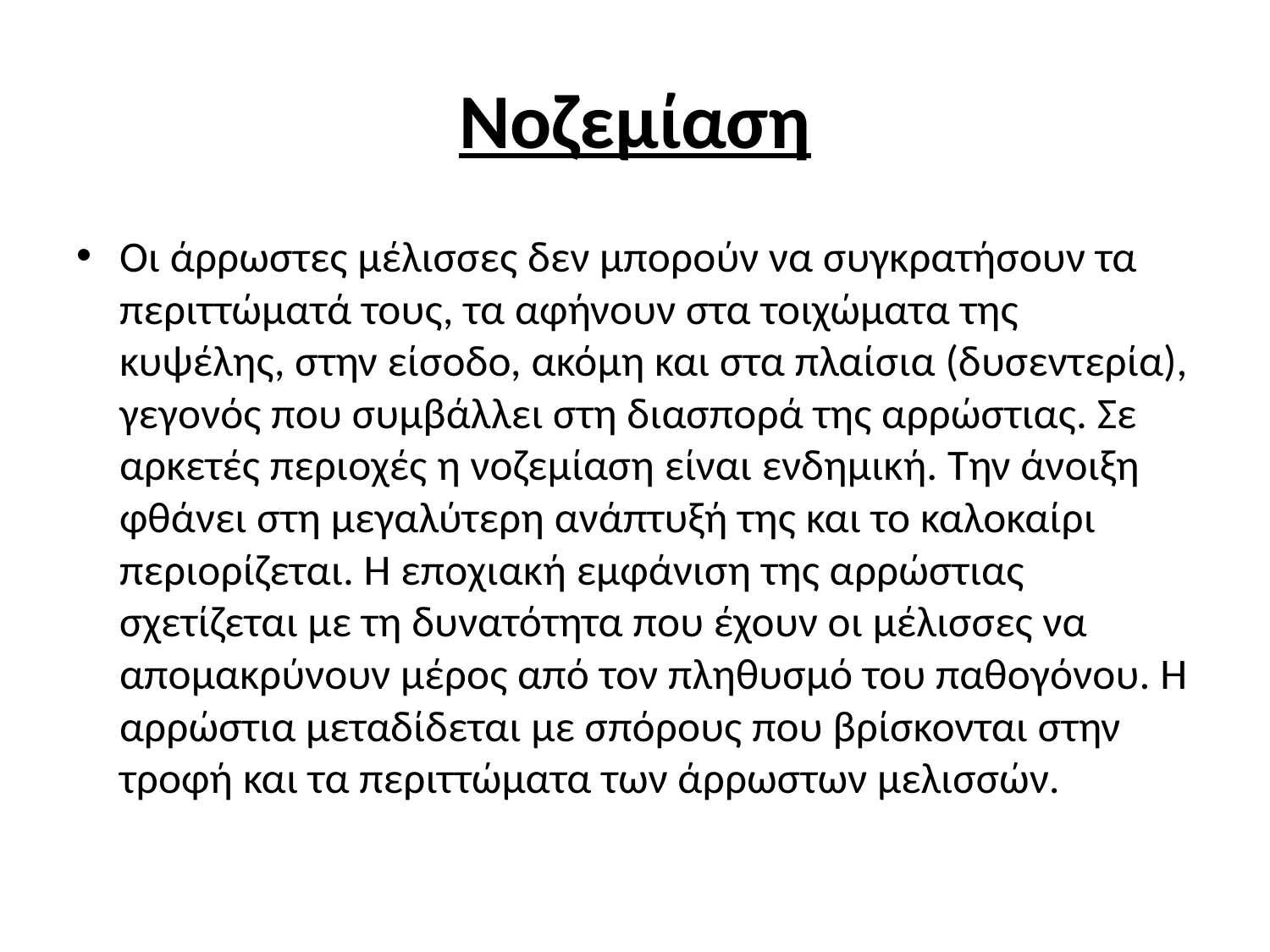

# Νοζεμίαση
Οι άρρωστες μέλισσες δεν μπορούν να συγκρατήσουν τα περιττώματά τους, τα αφήνουν στα τοιχώματα της κυψέλης, στην είσοδο, ακόμη και στα πλαίσια (δυσεντερία), γεγονός που συμβάλλει στη διασπορά της αρρώστιας. Σε αρκετές περιοχές η νοζεμίαση είναι ενδημική. Την άνοιξη φθάνει στη μεγαλύτερη ανάπτυξή της και το καλοκαίρι περιορίζεται. Η εποχιακή εμφάνιση της αρρώστιας σχετίζεται με τη δυνατότητα που έχουν οι μέλισσες να απομακρύνουν μέρος από τον πληθυσμό του παθογόνου. Η αρρώστια μεταδίδεται με σπόρους που βρίσκονται στην τροφή και τα περιττώματα των άρρωστων μελισσών.